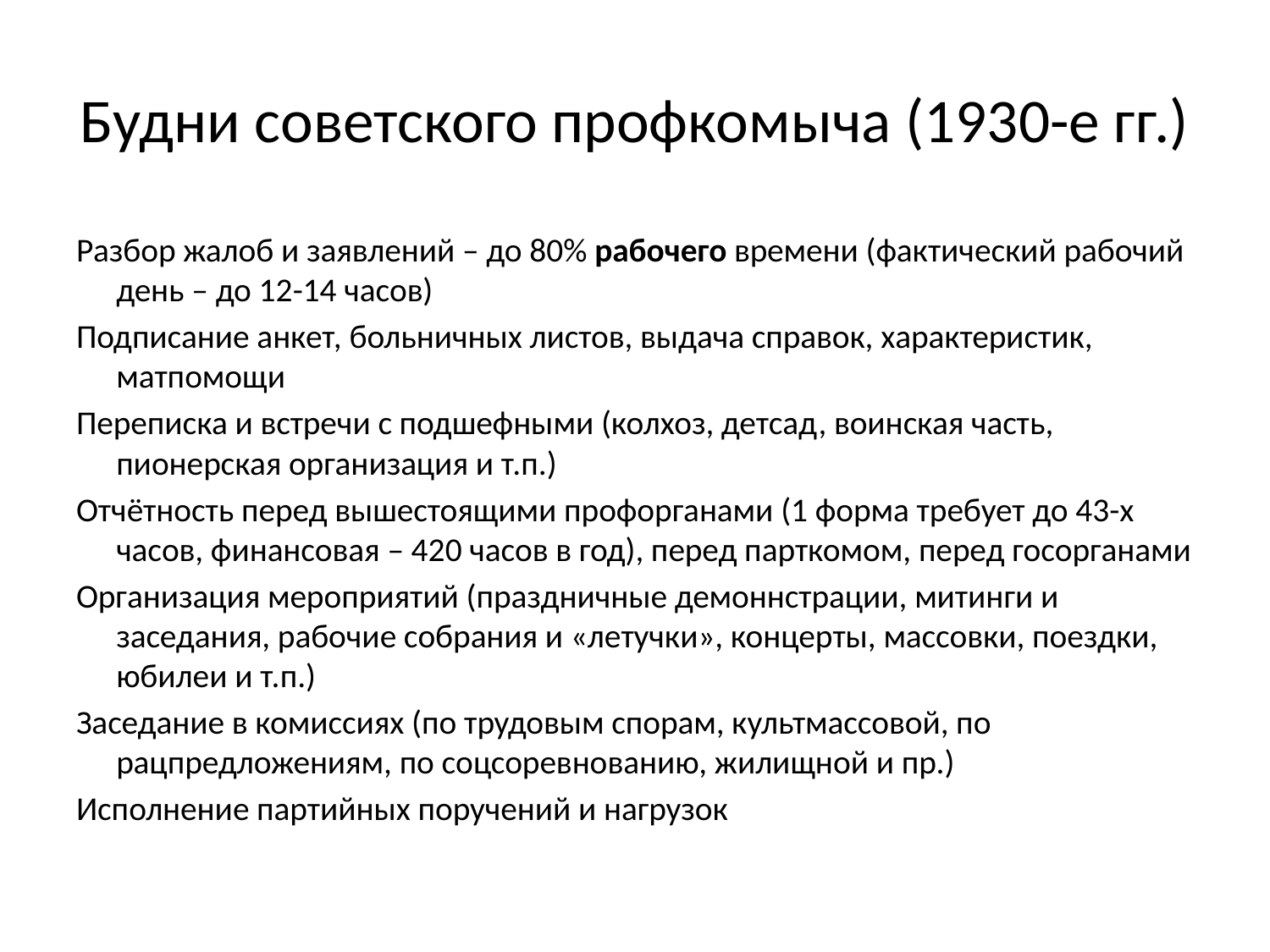

# Будни советского профкомыча (1930-е гг.)
Разбор жалоб и заявлений – до 80% рабочего времени (фактический рабочий день – до 12-14 часов)
Подписание анкет, больничных листов, выдача справок, характеристик, матпомощи
Переписка и встречи с подшефными (колхоз, детсад, воинская часть, пионерская организация и т.п.)
Отчётность перед вышестоящими профорганами (1 форма требует до 43-х часов, финансовая – 420 часов в год), перед парткомом, перед госорганами
Организация мероприятий (праздничные демоннстрации, митинги и заседания, рабочие собрания и «летучки», концерты, массовки, поездки, юбилеи и т.п.)
Заседание в комиссиях (по трудовым спорам, культмассовой, по рацпредложениям, по соцсоревнованию, жилищной и пр.)
Исполнение партийных поручений и нагрузок